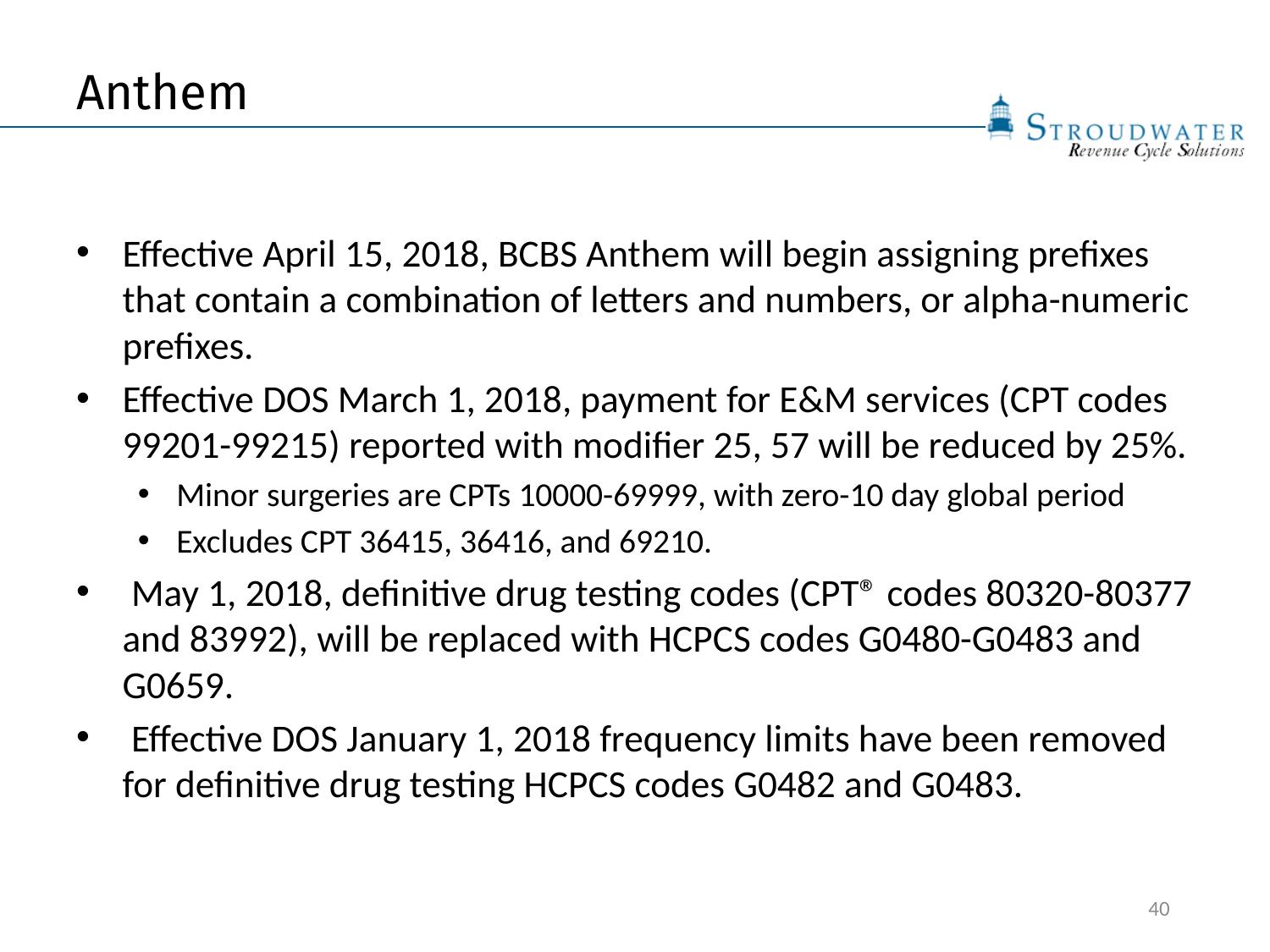

# Anthem
Effective April 15, 2018, BCBS Anthem will begin assigning prefixes that contain a combination of letters and numbers, or alpha-numeric prefixes.
Effective DOS March 1, 2018, payment for E&M services (CPT codes 99201-99215) reported with modifier 25, 57 will be reduced by 25%.
Minor surgeries are CPTs 10000-69999, with zero-10 day global period
Excludes CPT 36415, 36416, and 69210.
 May 1, 2018, definitive drug testing codes (CPT® codes 80320-80377 and 83992), will be replaced with HCPCS codes G0480-G0483 and G0659.
 Effective DOS January 1, 2018 frequency limits have been removed for definitive drug testing HCPCS codes G0482 and G0483.
40